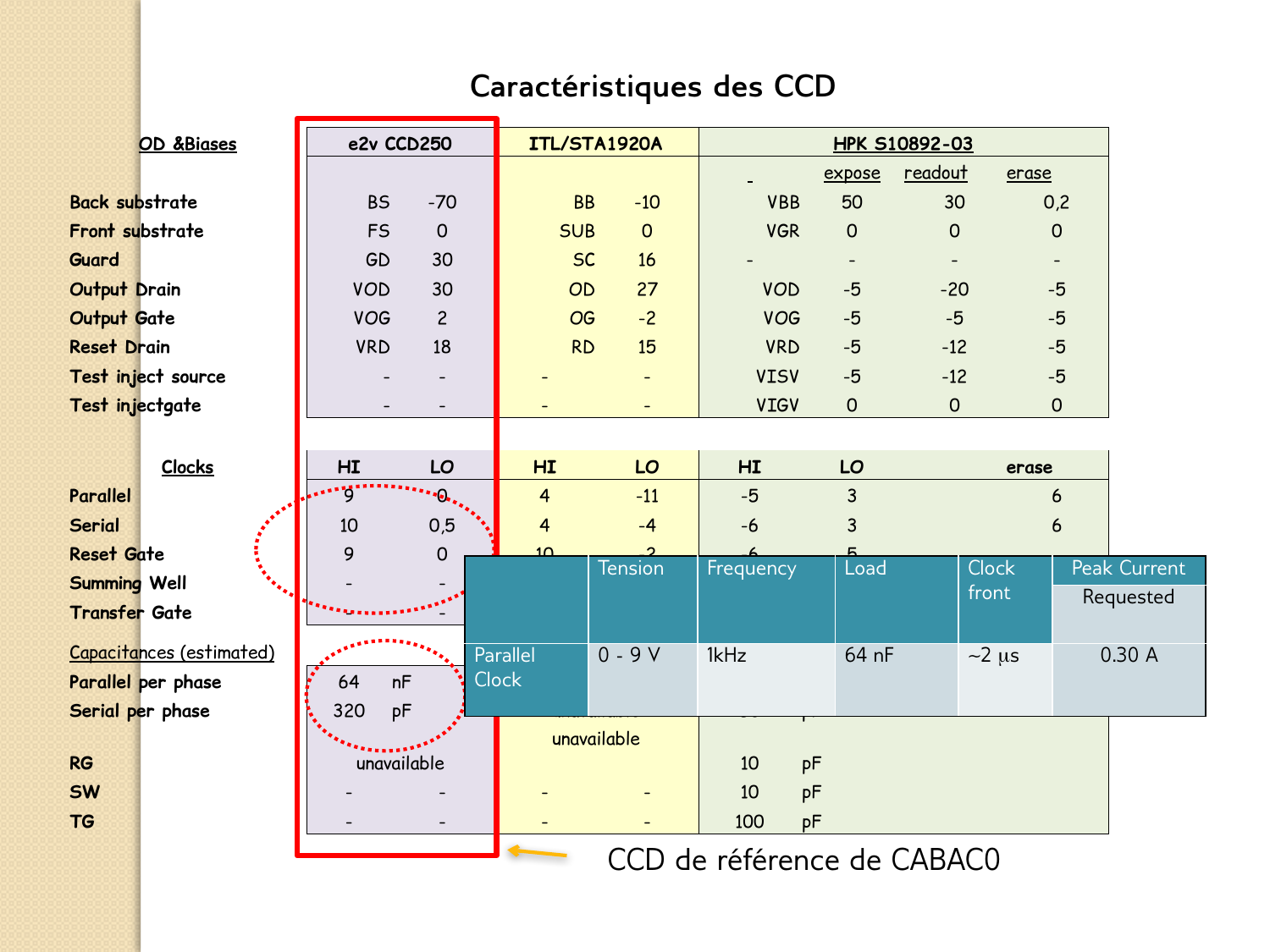

Caractéristiques des CCD

| OD &Biases | e2v CCD250 |  | ITL/STA1920A |  | HPK S10892-03 |  |  |  |  |
| --- | --- | --- | --- | --- | --- | --- | --- | --- | --- |
|  |  |  |  |  |  | expose | readout | erase |  |
| Back substrate | BS | -70 | BB | -10 | VBB | 50 | 30 | 0,2 |  |
| Front substrate | FS | 0 | SUB | 0 | VGR | 0 | 0 | 0 |  |
| Guard | GD | 30 | SC | 16 | - | - | - | - |  |
| Output Drain | VOD | 30 | OD | 27 | VOD | -5 | -20 | -5 |  |
| Output Gate | VOG | 2 | OG | -2 | VOG | -5 | -5 | -5 |  |
| Reset Drain | VRD | 18 | RD | 15 | VRD | -5 | -12 | -5 |  |
| Test inject source | - | - | - | - | VISV | -5 | -12 | -5 |  |
| Test injectgate | - | - | - | - | VIGV | 0 | 0 | 0 |  |
|  |  |  |  |  |  |  |  |  |  |
| Clocks | HI | LO | HI | LO | HI | LO |  | erase |  |
| Parallel | 9 | 0 | 4 | -11 | -5 | 3 |  | 6 |  |
| Serial | 10 | 0,5 | 4 | -4 | -6 | 3 |  | 6 |  |
| Reset Gate | 9 | 0 | 10 | -2 | -6 | 5 |  |  |  |
| Summing Well | - | - | 4 | -4 | -6 | 5 |  |  |  |
| Transfer Gate | - | - | - | - | -5 | 3 |  |  |  |
| Capacitances (estimated) |  |  |  |  |  |  |  |  |  |
| Parallel per phase | 64 | nF | unavailable |  | 25 | nF | (2K x 1K device) |  |  |
| Serial per phase | 320 | pF | unavailable |  | 50 | pF |  |  |  |
| RG | unavailable |  | unavailable |  | 10 | pF |  |  |  |
| SW | - | - | - | - | 10 | pF |  |  |  |
| TG | - | - | - | - | 100 | pF |  |  |  |

|  | Tension | Frequency | Load | Clock front | Peak Current |
| --- | --- | --- | --- | --- | --- |
|  |  |  |  |  | Requested |
| Parallel Clock | 0 - 9 V | 1kHz | 64 nF | ~2 μs | 0.30 A |

CCD de référence de CABAC0